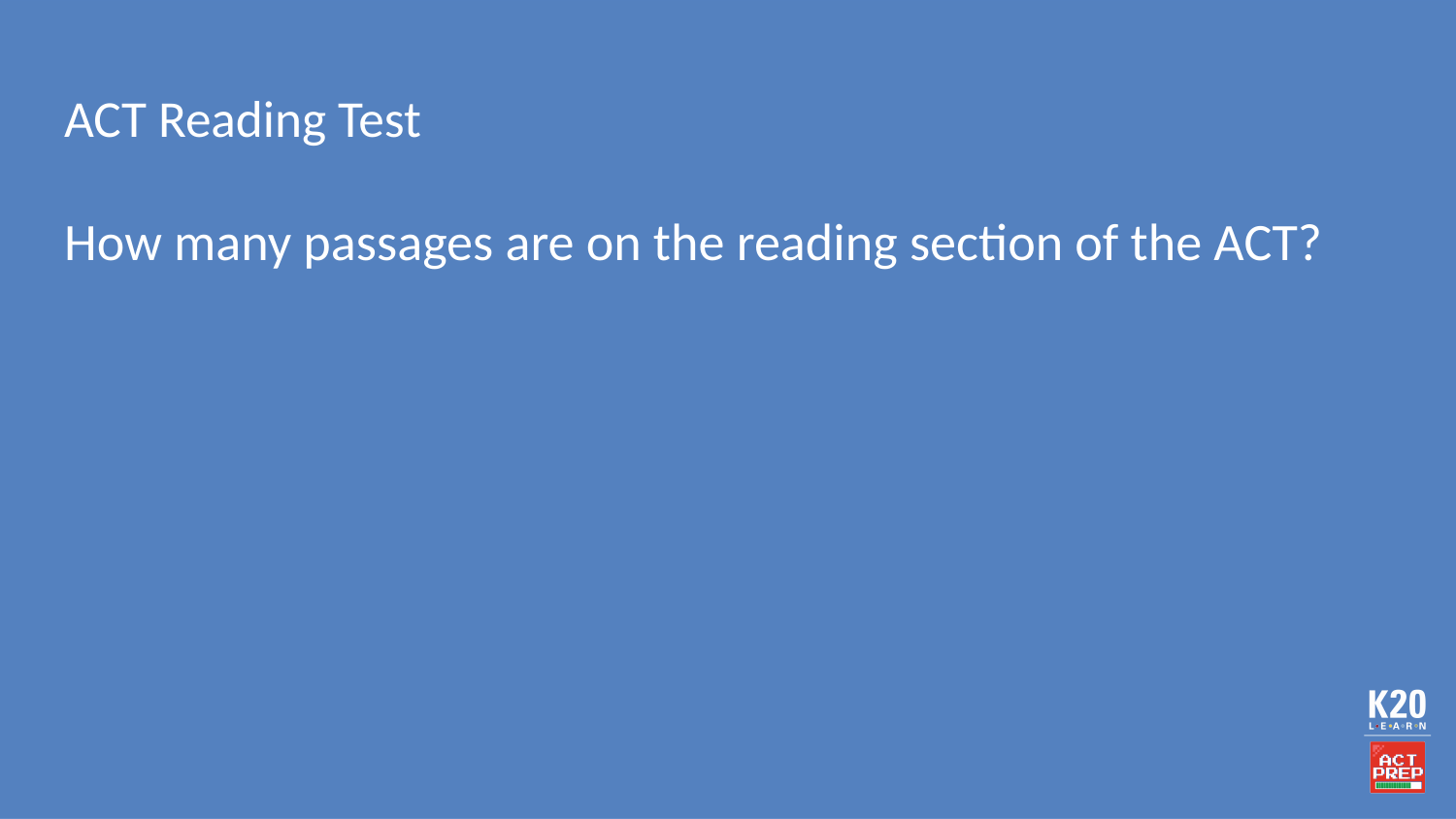

# ACT Reading Test
How many passages are on the reading section of the ACT?